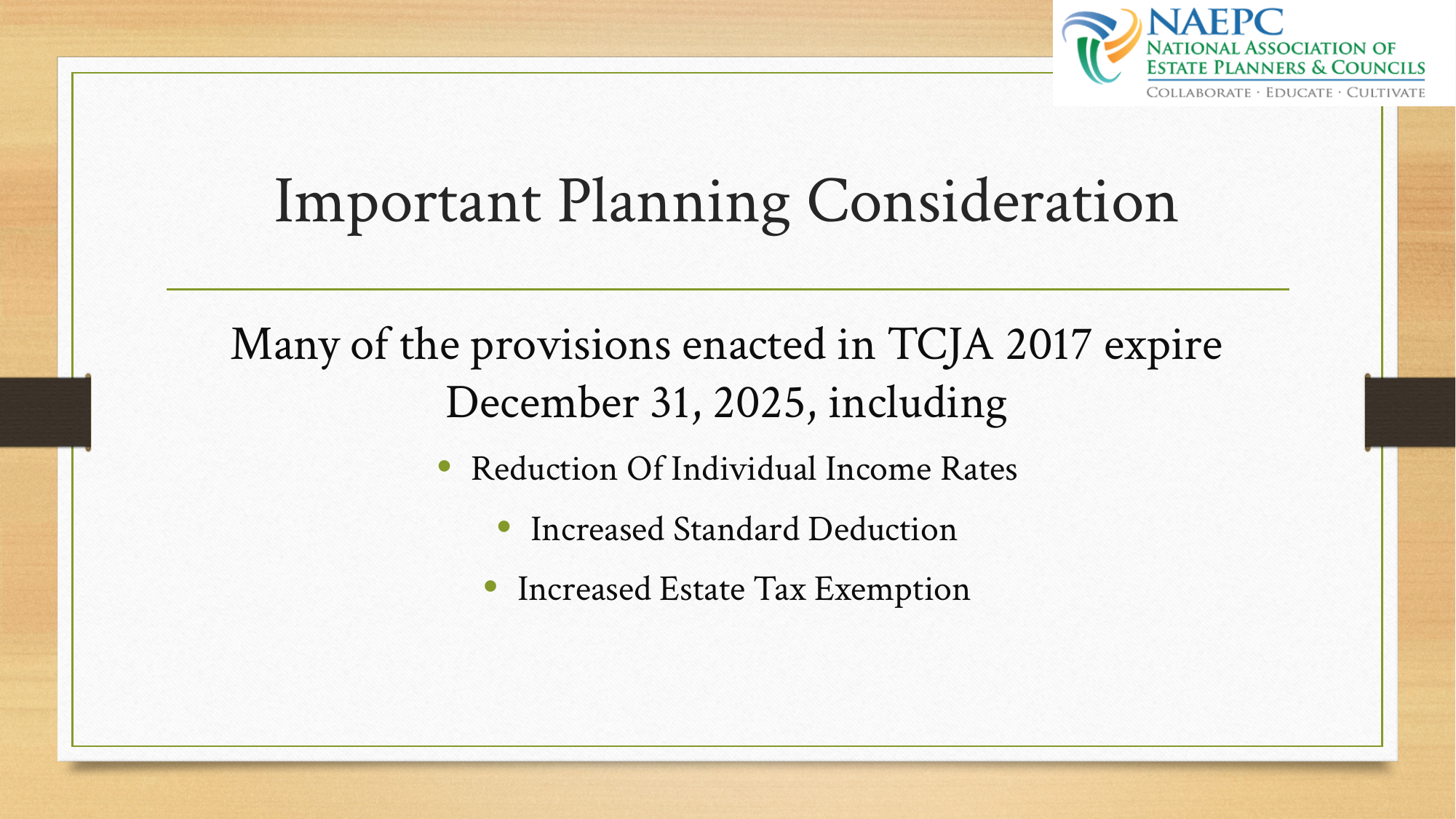

# Important Planning Consideration
Many of the provisions enacted in TCJA 2017 expire December 31, 2025, including
Reduction Of Individual Income Rates
Increased Standard Deduction
Increased Estate Tax Exemption